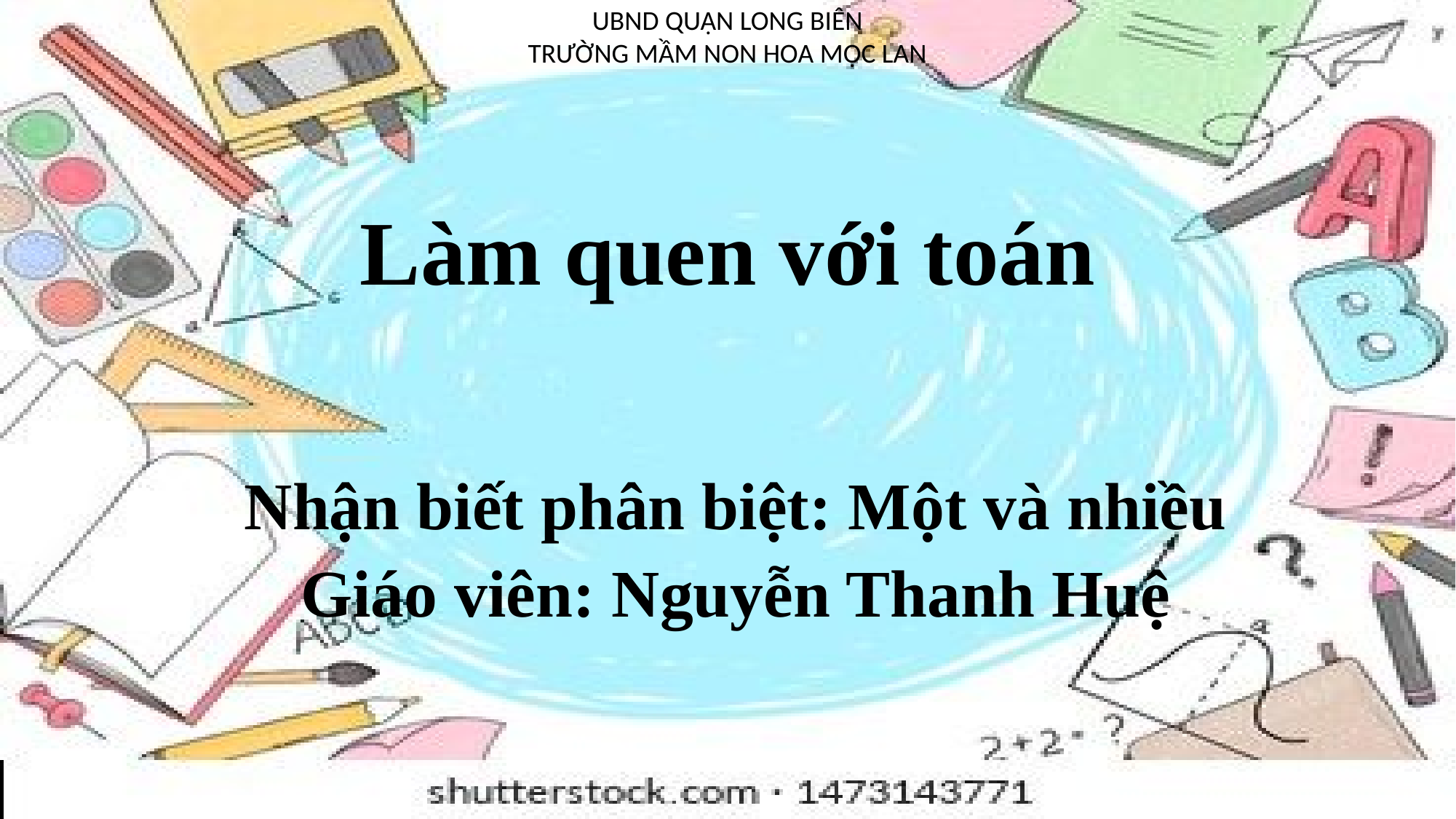

UBND QUẬN LONG BIÊN
TRƯỜNG MẦM NON HOA MỘC LAN
# Làm quen với toán
Nhận biết phân biệt: Một và nhiều
Giáo viên: Nguyễn Thanh Huệ